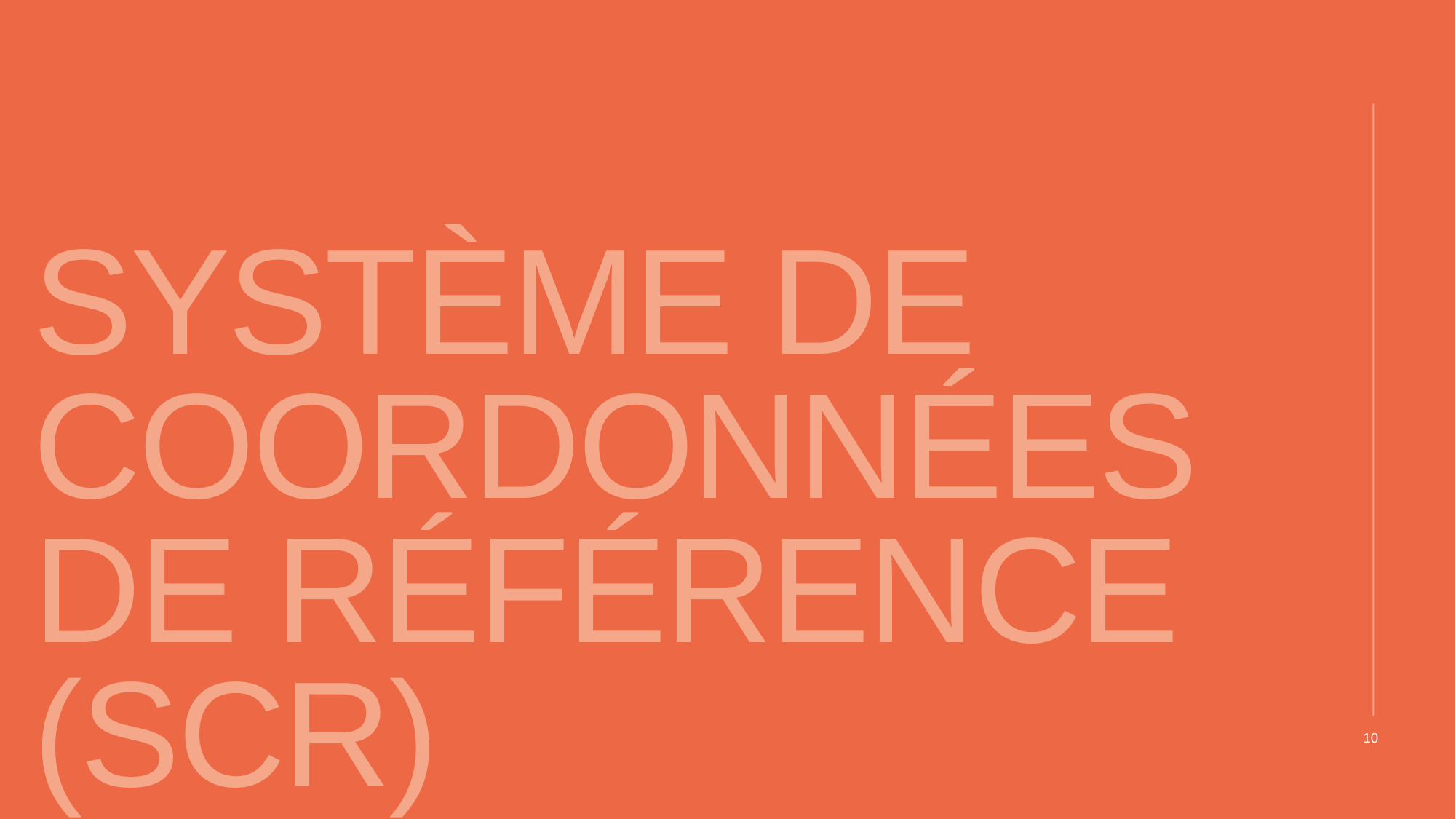

# Système de Coordonnées de Référence (SCR)
10